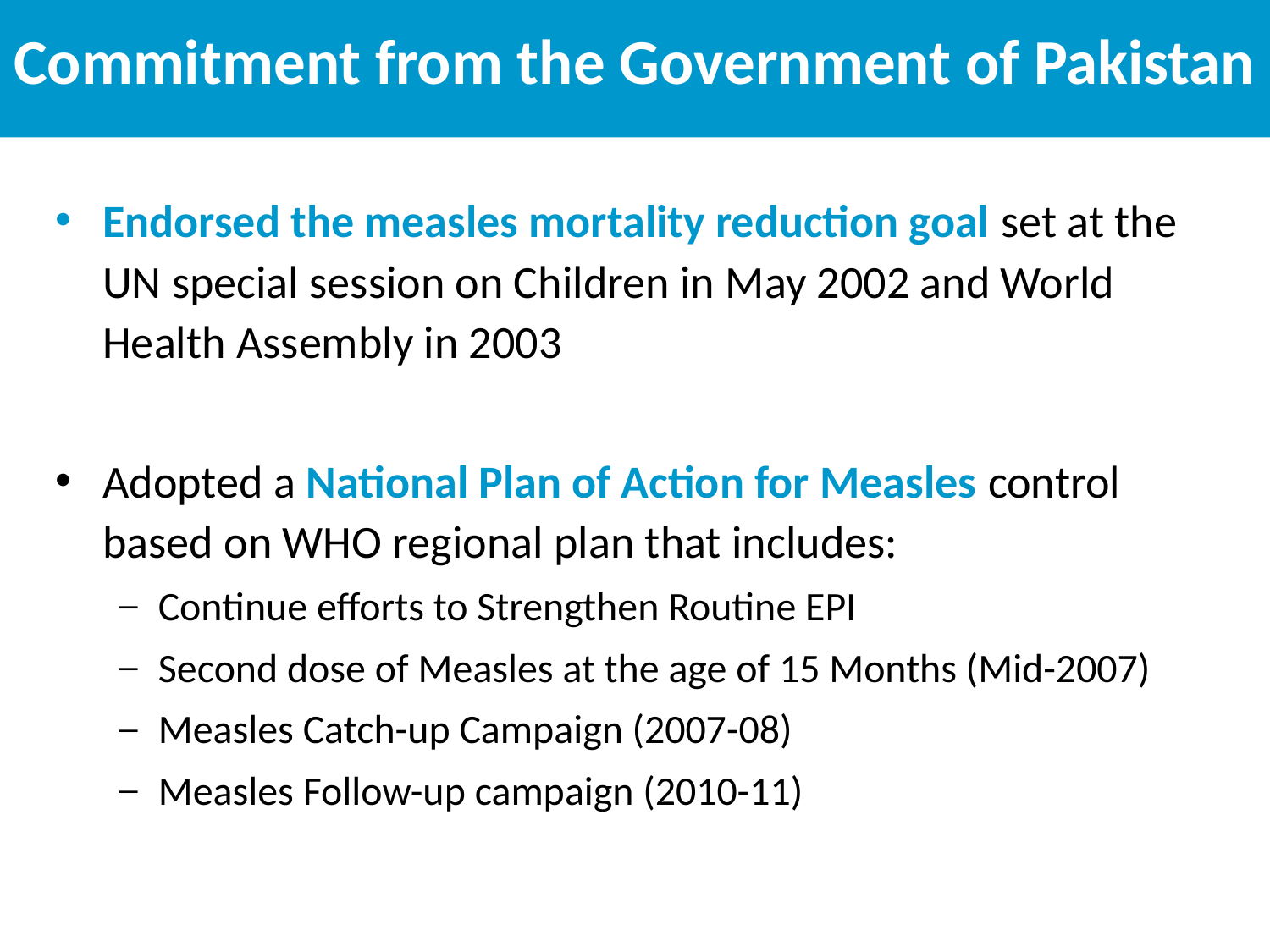

# Commitment from the Government of Pakistan
Endorsed the measles mortality reduction goal set at the UN special session on Children in May 2002 and World Health Assembly in 2003

Adopted a National Plan of Action for Measles control based on WHO regional plan that includes:
Continue efforts to Strengthen Routine EPI
Second dose of Measles at the age of 15 Months (Mid-2007)
Measles Catch-up Campaign (2007-08)
Measles Follow-up campaign (2010-11)